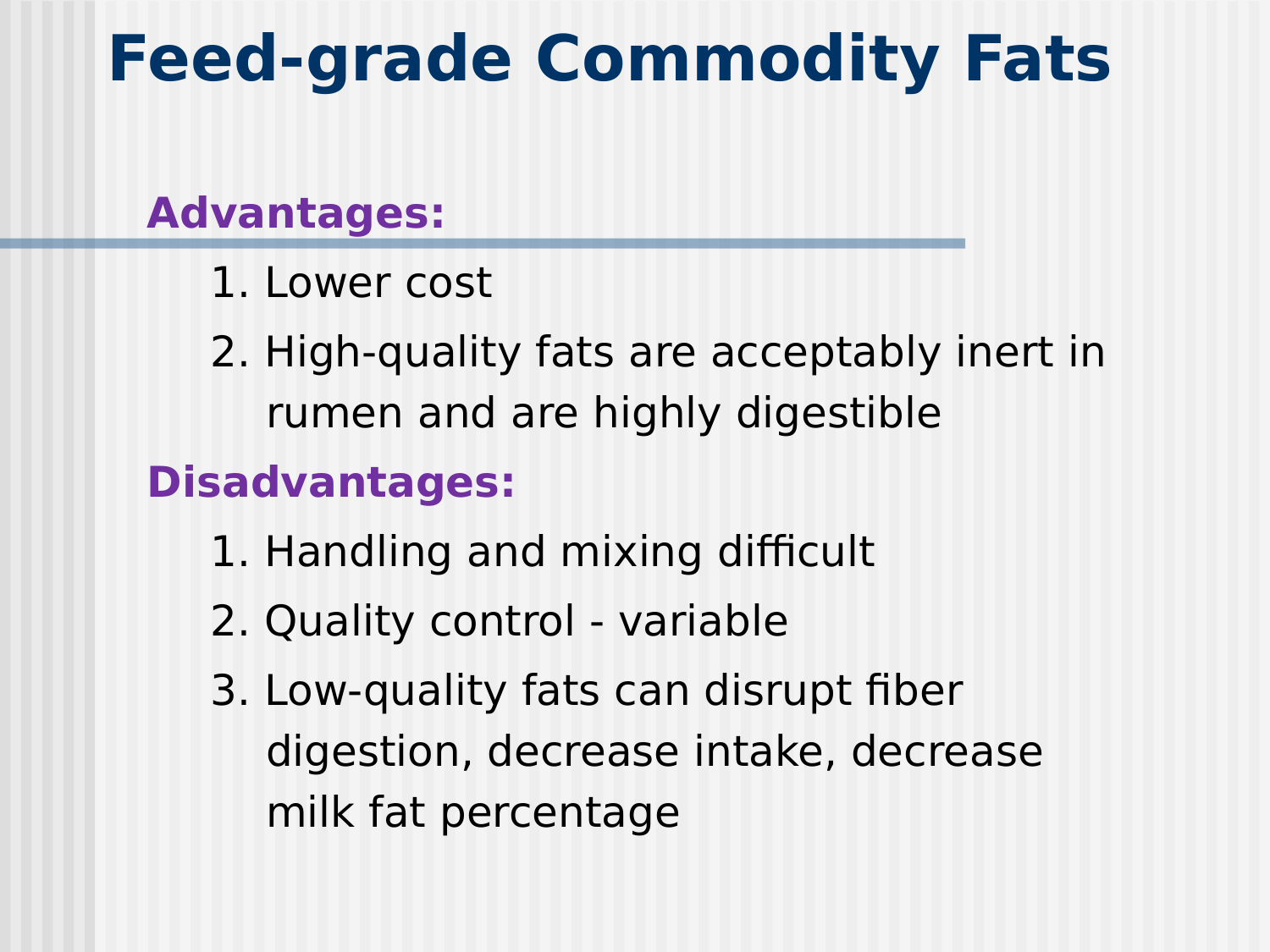

# Feed-grade Commodity Fats
Advantages:
1. Lower cost
2. High-quality fats are acceptably inert in  rumen and are highly digestible
Disadvantages:
1. Handling and mixing difficult
2. Quality control - variable
3. Low-quality fats can disrupt fiber digestion, decrease intake, decrease milk fat percentage